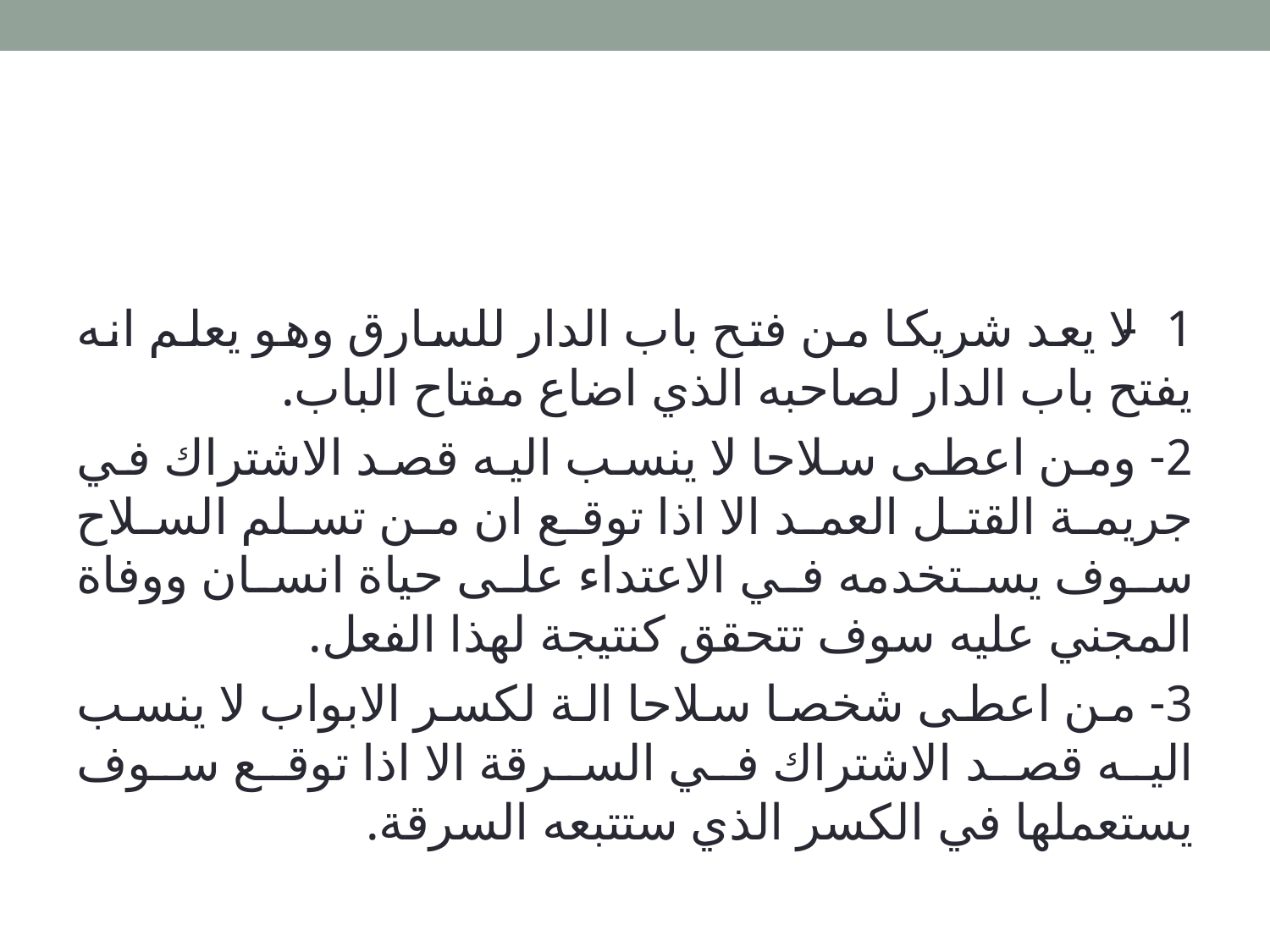

1- لا يعد شريكا من فتح باب الدار للسارق وهو يعلم انه يفتح باب الدار لصاحبه الذي اضاع مفتاح الباب.
2- ومن اعطى سلاحا لا ينسب اليه قصد الاشتراك في جريمة القتل العمد الا اذا توقع ان من تسلم السلاح سوف يستخدمه في الاعتداء على حياة انسان ووفاة المجني عليه سوف تتحقق كنتيجة لهذا الفعل.
3- من اعطى شخصا سلاحا الة لكسر الابواب لا ينسب اليه قصد الاشتراك في السرقة الا اذا توقع سوف يستعملها في الكسر الذي ستتبعه السرقة.